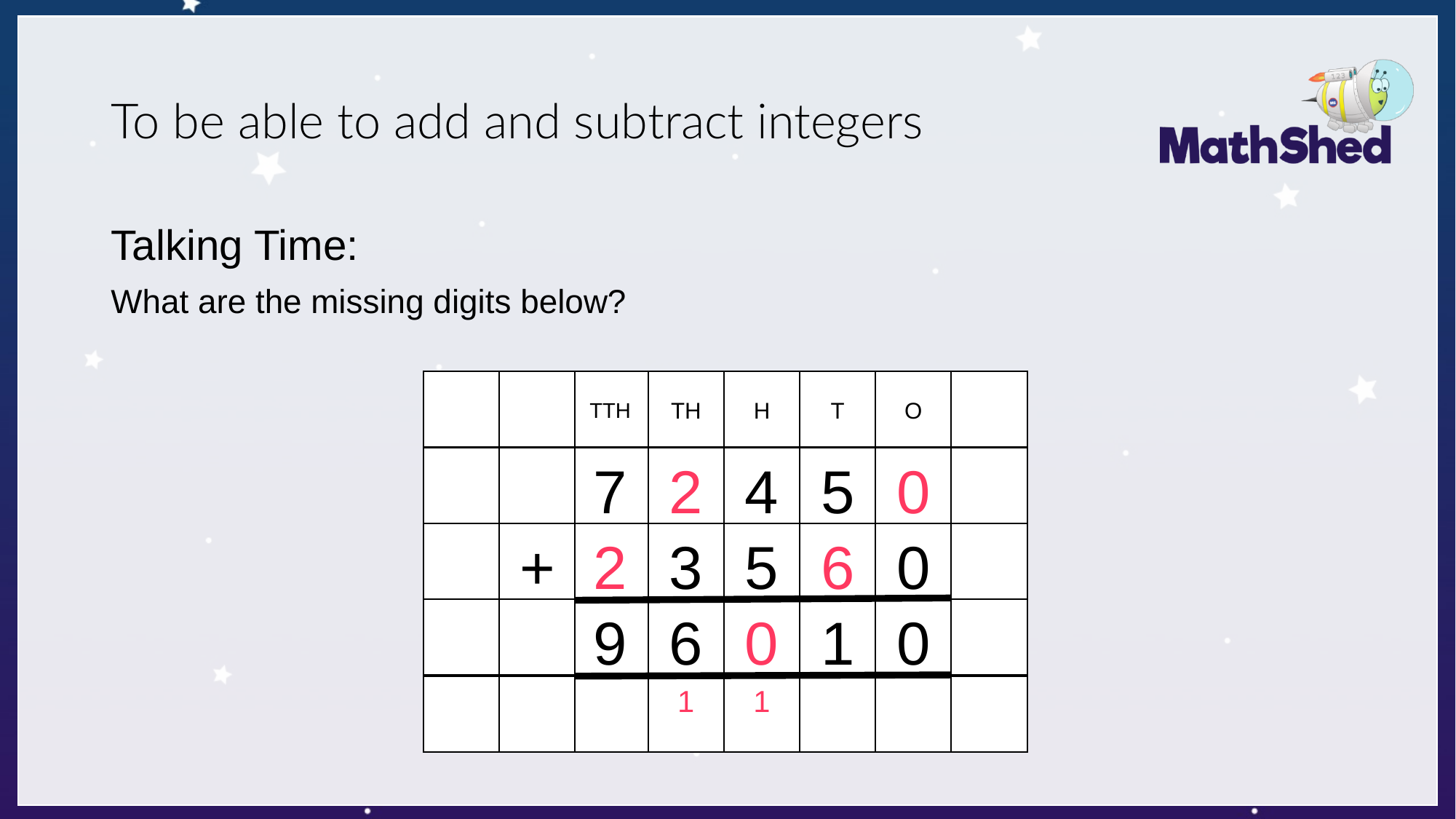

# To be able to add and subtract integers
Talking Time:
What are the missing digits below?

TTH
TH

H
T
O

7
2
4
5
0

+
2
3
5
6
0

9
6
0
1
0

1
1